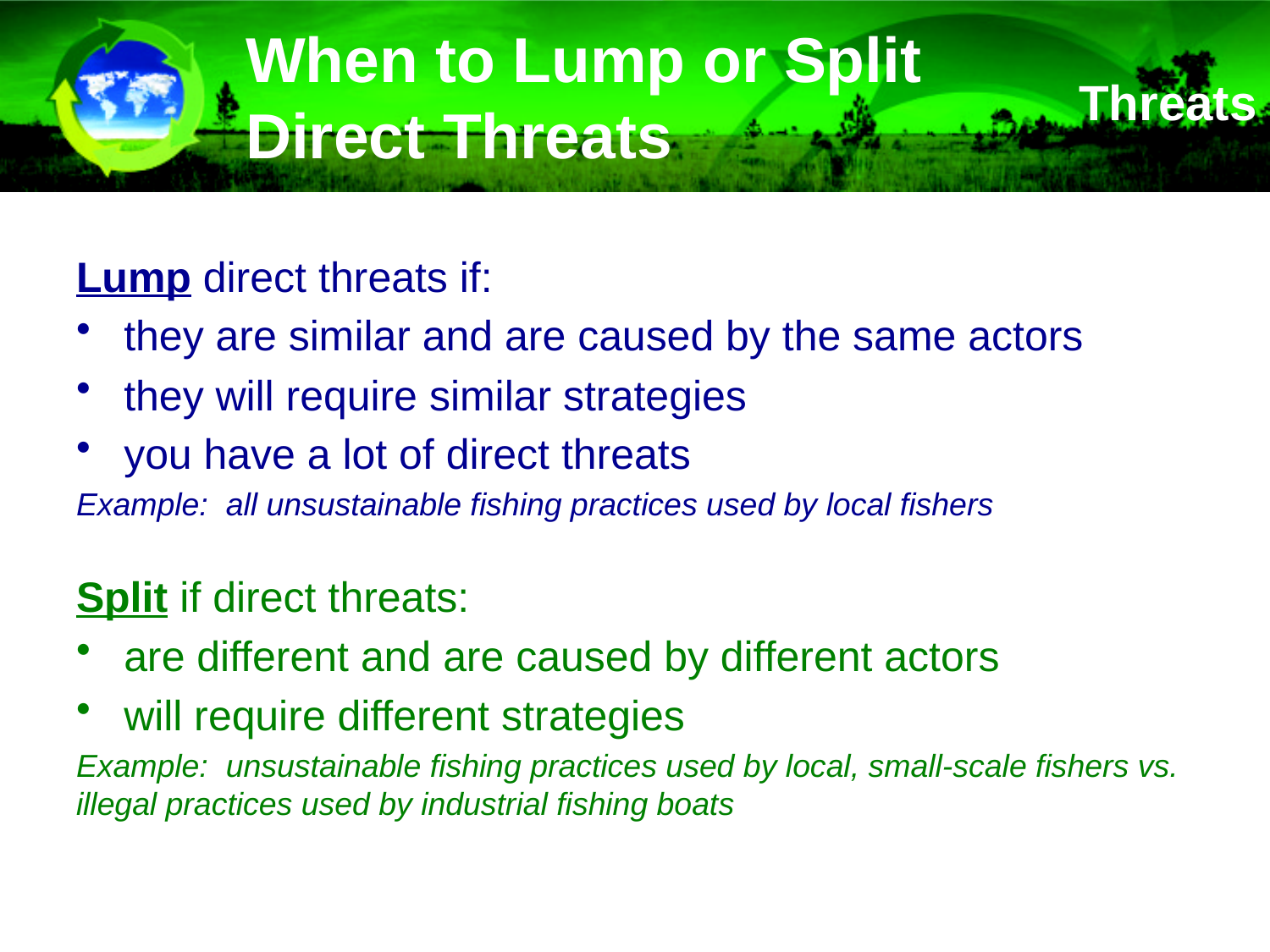

# When to Lump or Split Direct Threats
Threats
Lump direct threats if:
they are similar and are caused by the same actors
they will require similar strategies
you have a lot of direct threats
Example:  all unsustainable fishing practices used by local fishers

Split if direct threats:
are different and are caused by different actors
will require different strategies
Example:  unsustainable fishing practices used by local, small-scale fishers vs. illegal practices used by industrial fishing boats